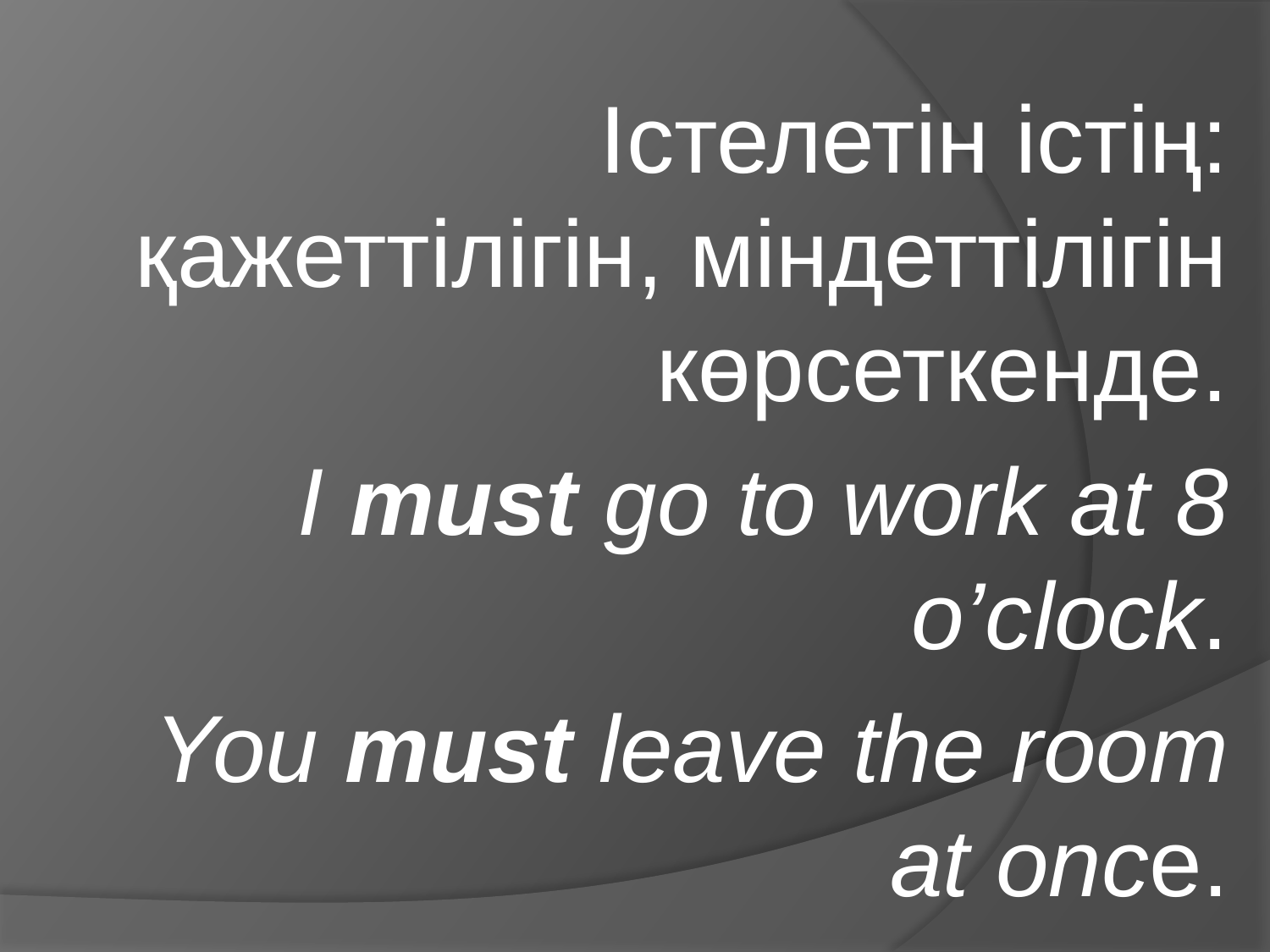

Істелетін істің: қажеттілігін, міндеттілігін көрсеткенде.
I must go to work at 8 o’clock.
You must leave the room at once.